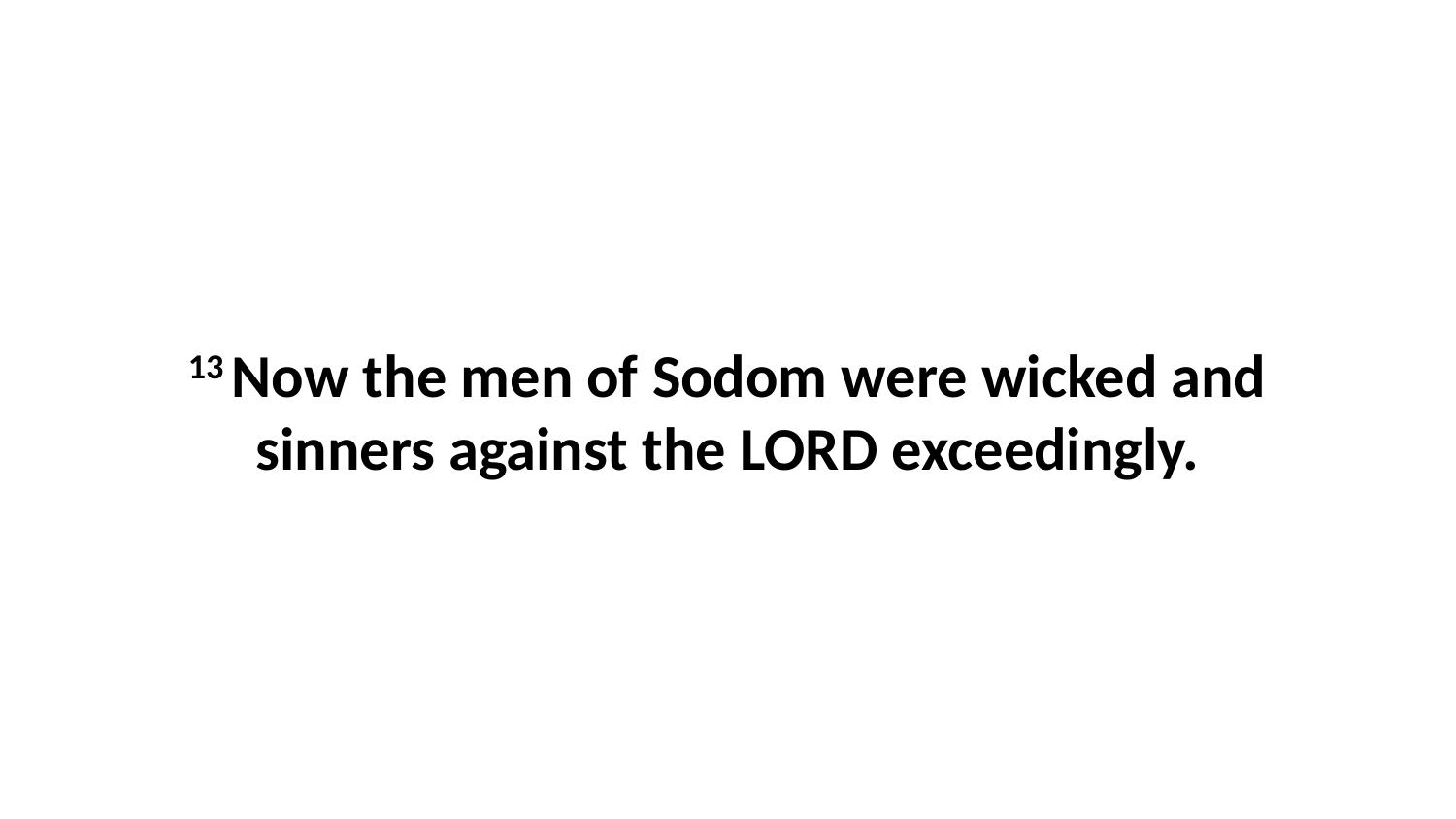

13 Now the men of Sodom were wicked and sinners against the LORD exceedingly.